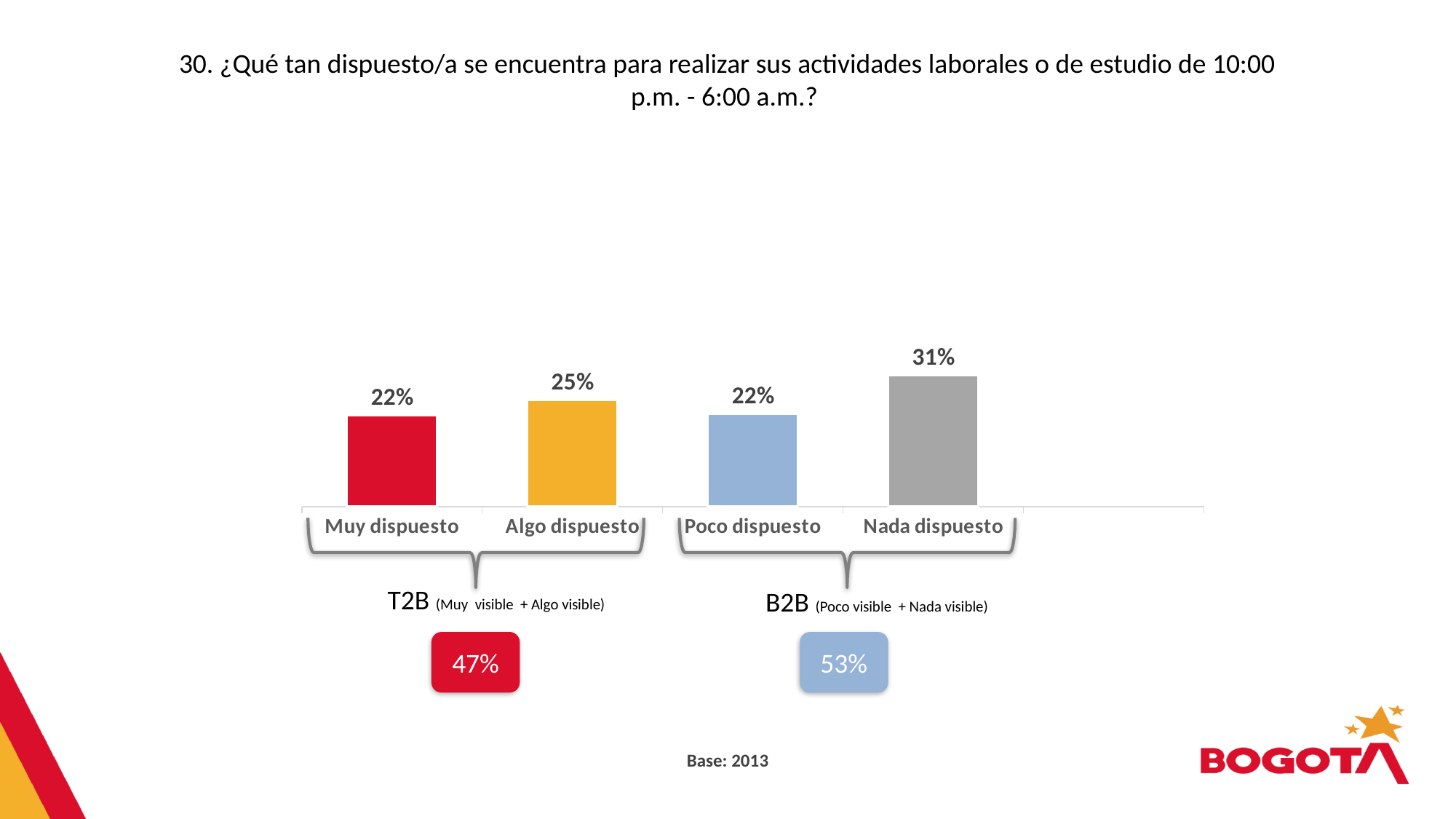

30. ¿Qué tan dispuesto/a se encuentra para realizar sus actividades laborales o de estudio de 10:00 p.m. - 6:00 a.m.?

### Chart

| Category | % |
|---|---|
| Muy dispuesto | 0.215 |
| Algo dispuesto | 0.251 |
| Poco dispuesto | 0.219 |
| Nada dispuesto | 0.31 |

T2B (Muy  visible  + Algo visible)
B2B (Poco visible  + Nada visible)
47%
53%
Base: 2013